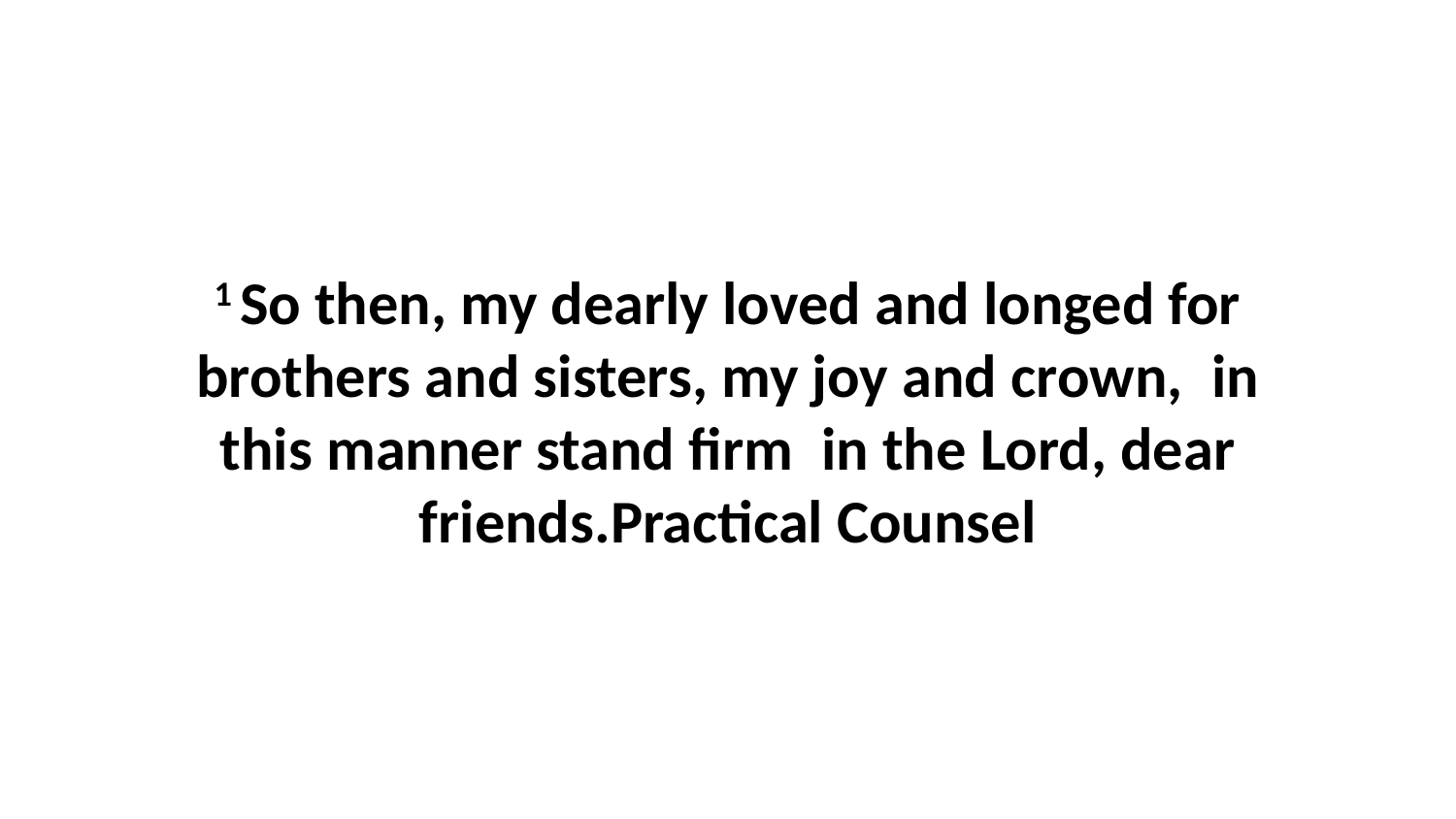

1 So then, my dearly loved and longed for brothers and sisters, my joy and crown,  in this manner stand firm  in the Lord, dear friends.Practical Counsel